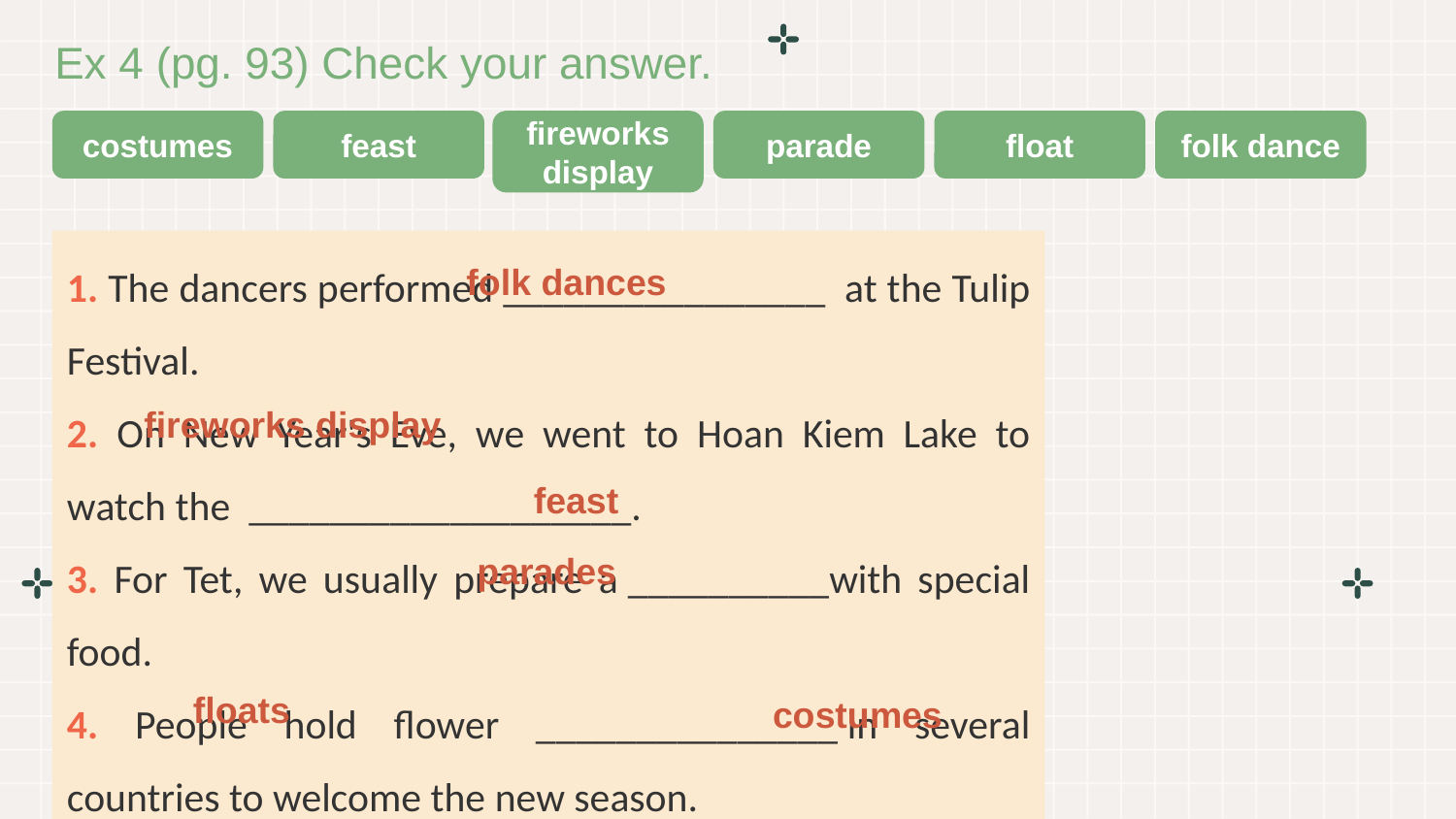

# Ex 4 (pg. 93) Check your answer.
fireworks
display
costumes
feast
parade
float
folk dance
1. The dancers performed ________________  at the Tulip Festival.
2. On New Year's Eve, we went to Hoan Kiem Lake to watch the  ___________________.
3. For Tet, we usually prepare a __________with special food.
4. People hold flower _______________ in several countries to welcome the new season.
5. The  ___________ carried the dancers in special ____________.
folk dances
fireworks display
feast
parades
floats
costumes